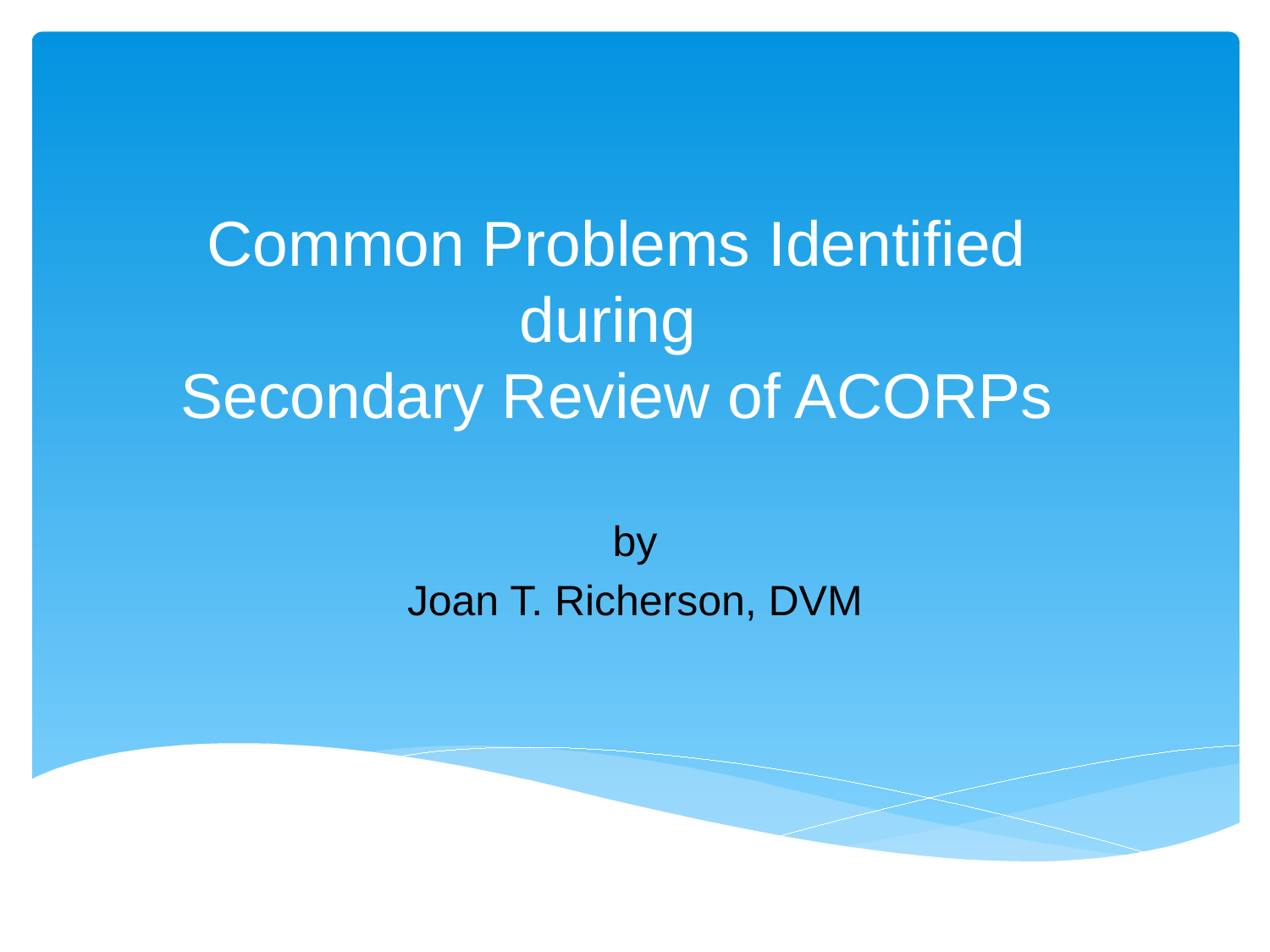

# Common Problems Identified during Secondary Review of ACORPs
by
Joan T. Richerson, DVM